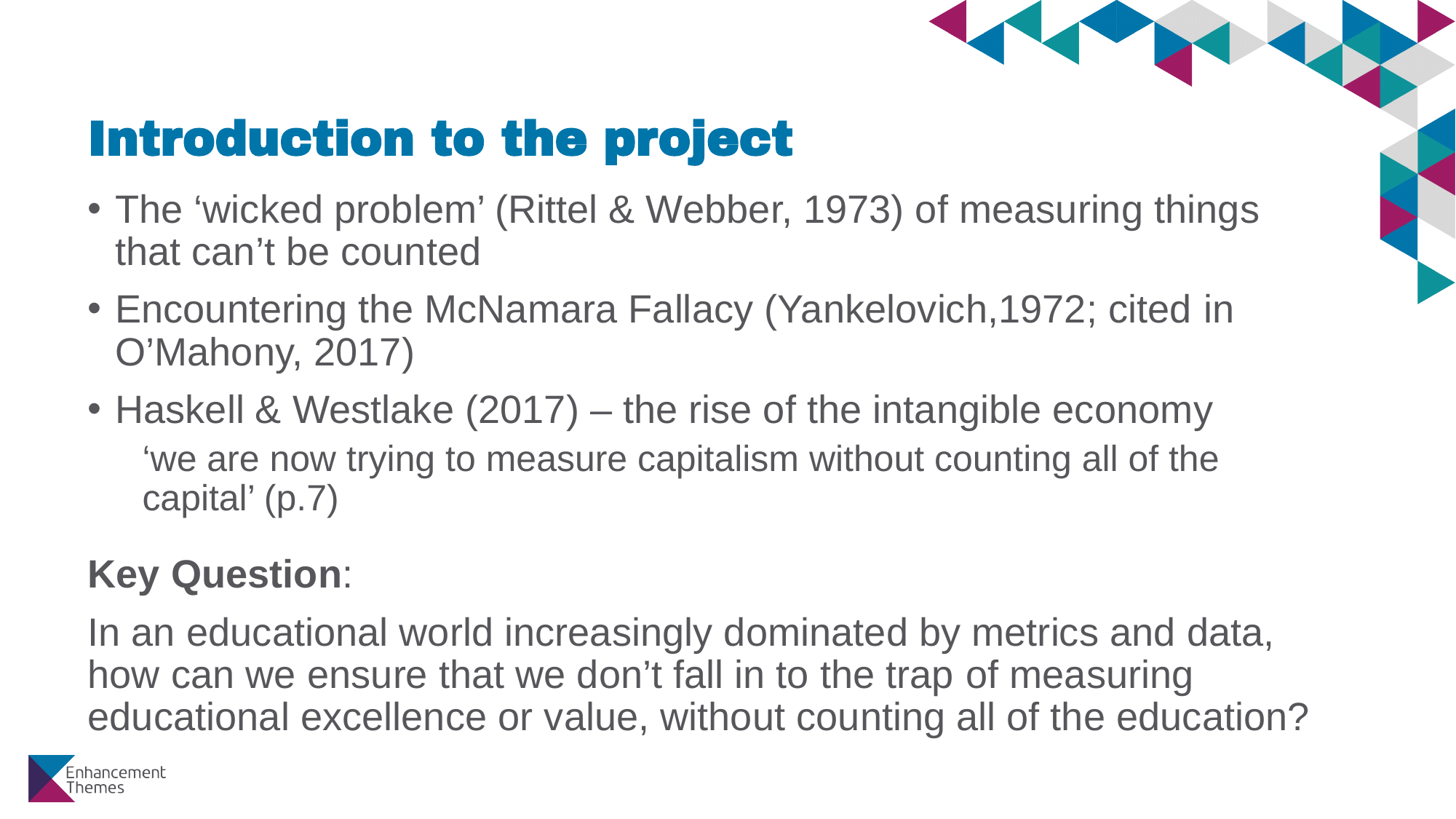

# Introduction to the project
The ‘wicked problem’ (Rittel & Webber, 1973) of measuring things that can’t be counted
Encountering the McNamara Fallacy (Yankelovich,1972; cited in O’Mahony, 2017)
Haskell & Westlake (2017) – the rise of the intangible economy
‘we are now trying to measure capitalism without counting all of the capital’ (p.7)

Key Question:
In an educational world increasingly dominated by metrics and data, how can we ensure that we don’t fall in to the trap of measuring educational excellence or value, without counting all of the education?